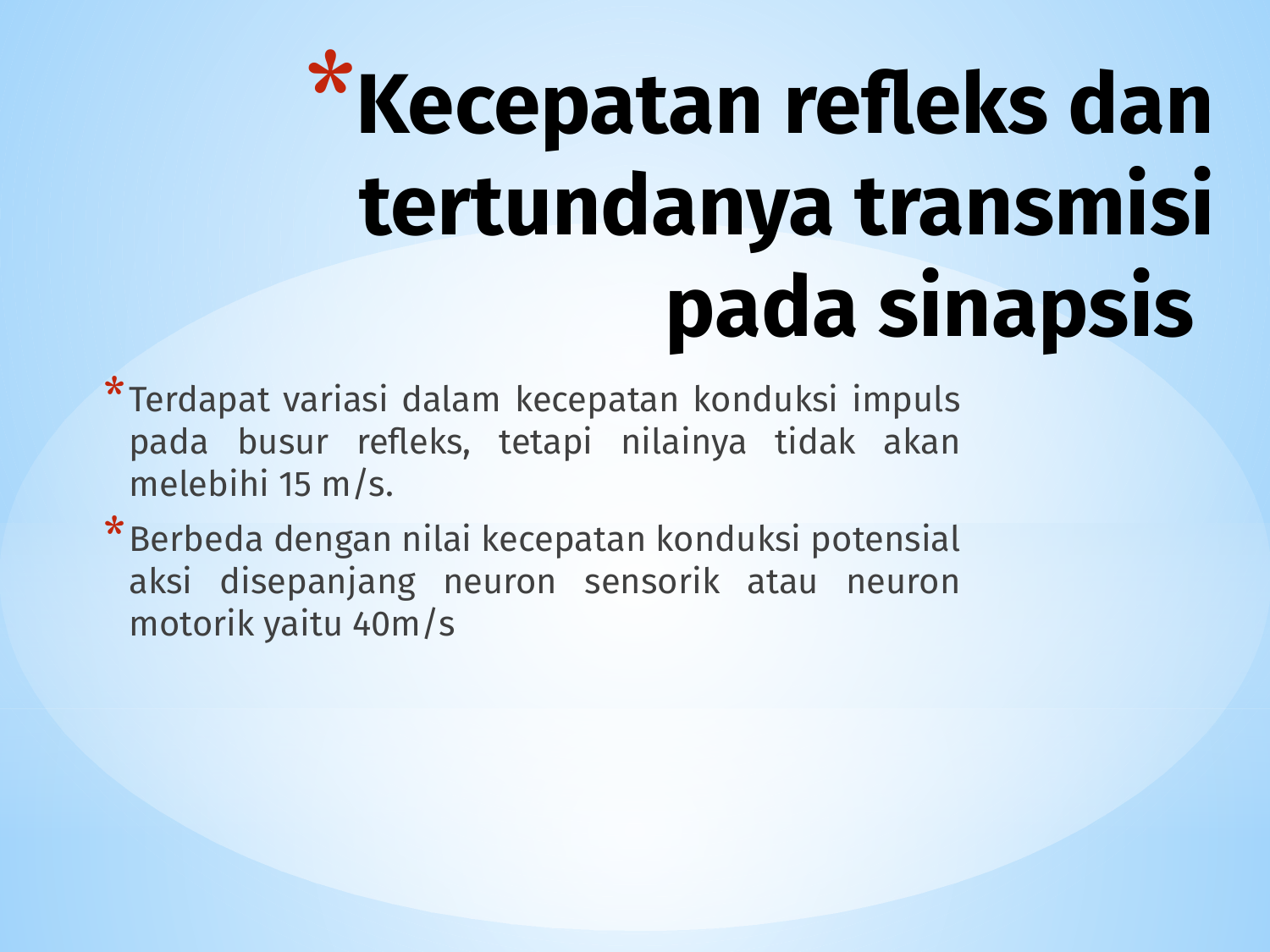

# Kecepatan refleks dan tertundanya transmisi pada sinapsis
Terdapat variasi dalam kecepatan konduksi impuls pada busur refleks, tetapi nilainya tidak akan melebihi 15 m/s.
Berbeda dengan nilai kecepatan konduksi potensial aksi disepanjang neuron sensorik atau neuron motorik yaitu 40m/s